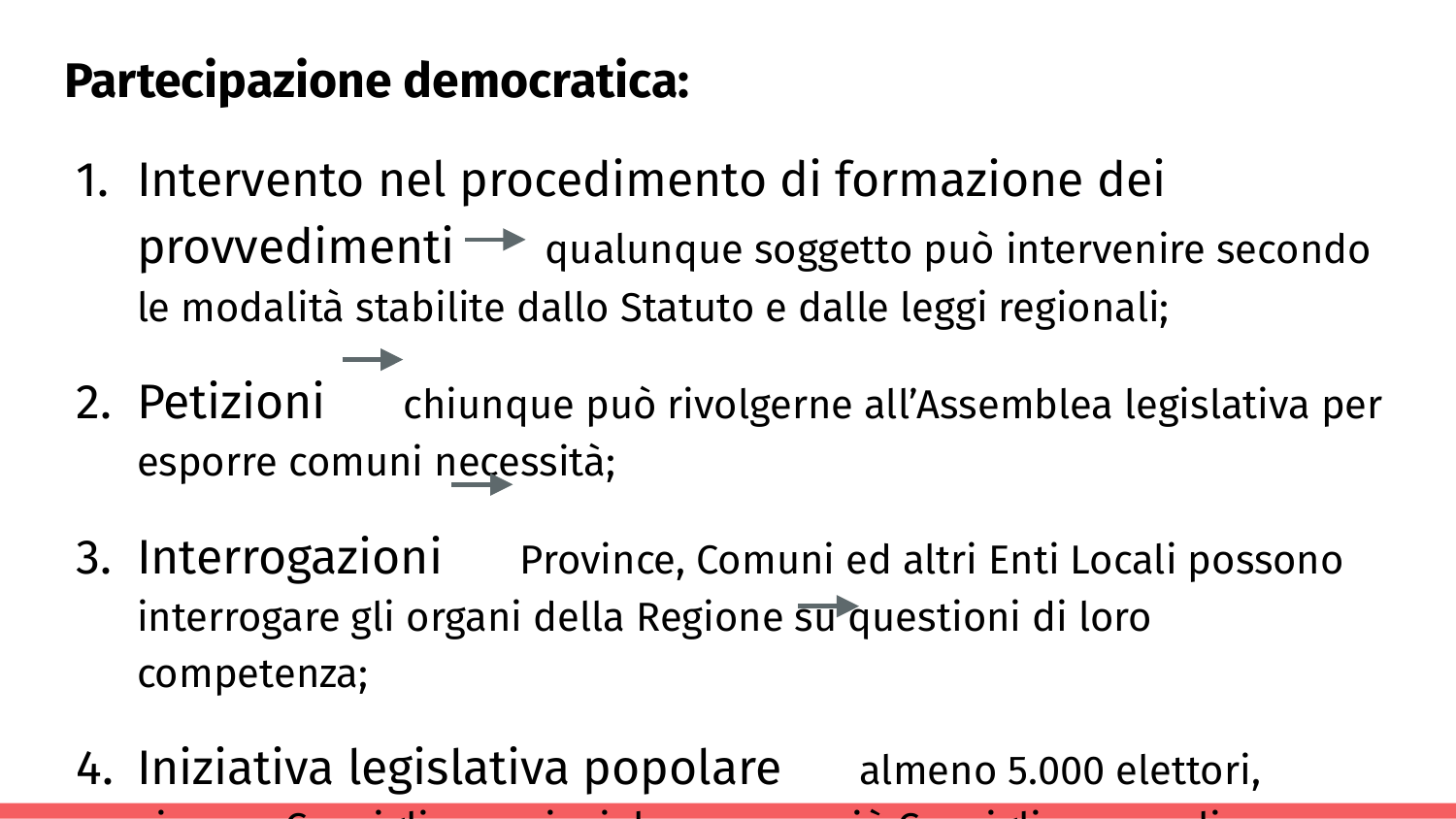

Partecipazione democratica:
Intervento nel procedimento di formazione dei provvedimenti       qualunque soggetto può intervenire secondo le modalità stabilite dallo Statuto e dalle leggi regionali;
Petizioni      chiunque può rivolgerne all’Assemblea legislativa per esporre comuni necessità;
Interrogazioni      Province, Comuni ed altri Enti Locali possono interrogare gli organi della Regione su questioni di loro competenza;
Iniziativa legislativa popolare      almeno 5.000 elettori, ciascun Consiglio provinciale o uno o più Consigli comunali;